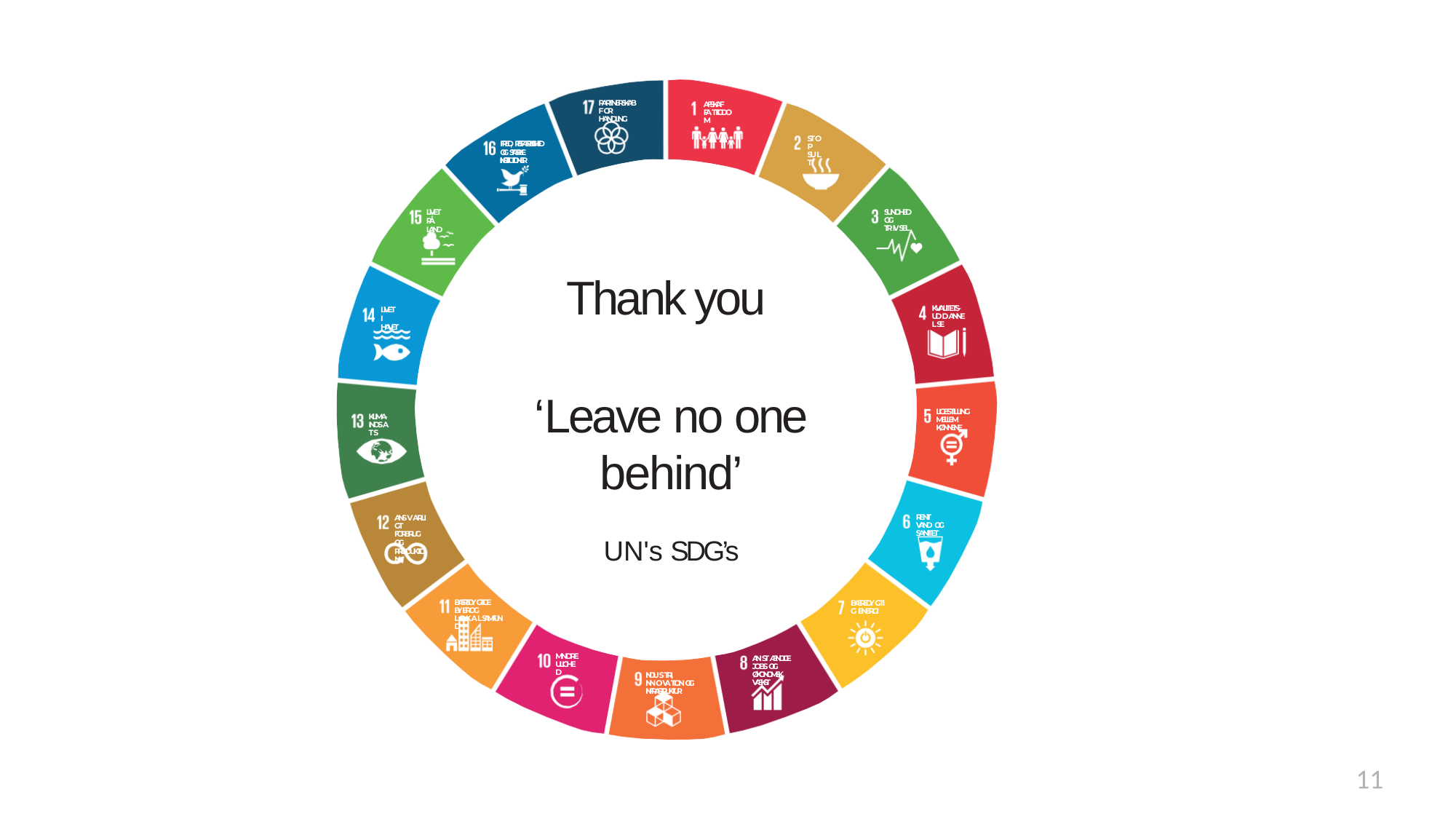

PARTNERSKAB  FOR HANDLING
AFSKAF  FATTIGDOM
STOP  SULT
FRED, RETFÆRDIGHED OG  STÆRKE INSTITUTIONER
SUNDHED  OG TRIVSEL
LIVET
PÅ LAND
Thank you

‘Leave no one behind’
UN's SDG’s
KVALITETS-  UDDANNELSE
LIVET
I HAVET
LIGESTILLING  MELLEM KØNNENE
KLIMA-  INDSATS
RENT VAND  OG SANITET
ANSVARLIGT  FORBRUG
OG PRODUKTION
BÆREDYGTIGE BYER  OG LOKALSAMFUND
BÆREDYGTIG  ENERGI
MINDRE  ULIGHED
ANSTÆNDIGE JOBS  OG ØKONOMISK  VÆKST
INDUSTRI, INNOVATION  OG INFRASTRUKTUR
11